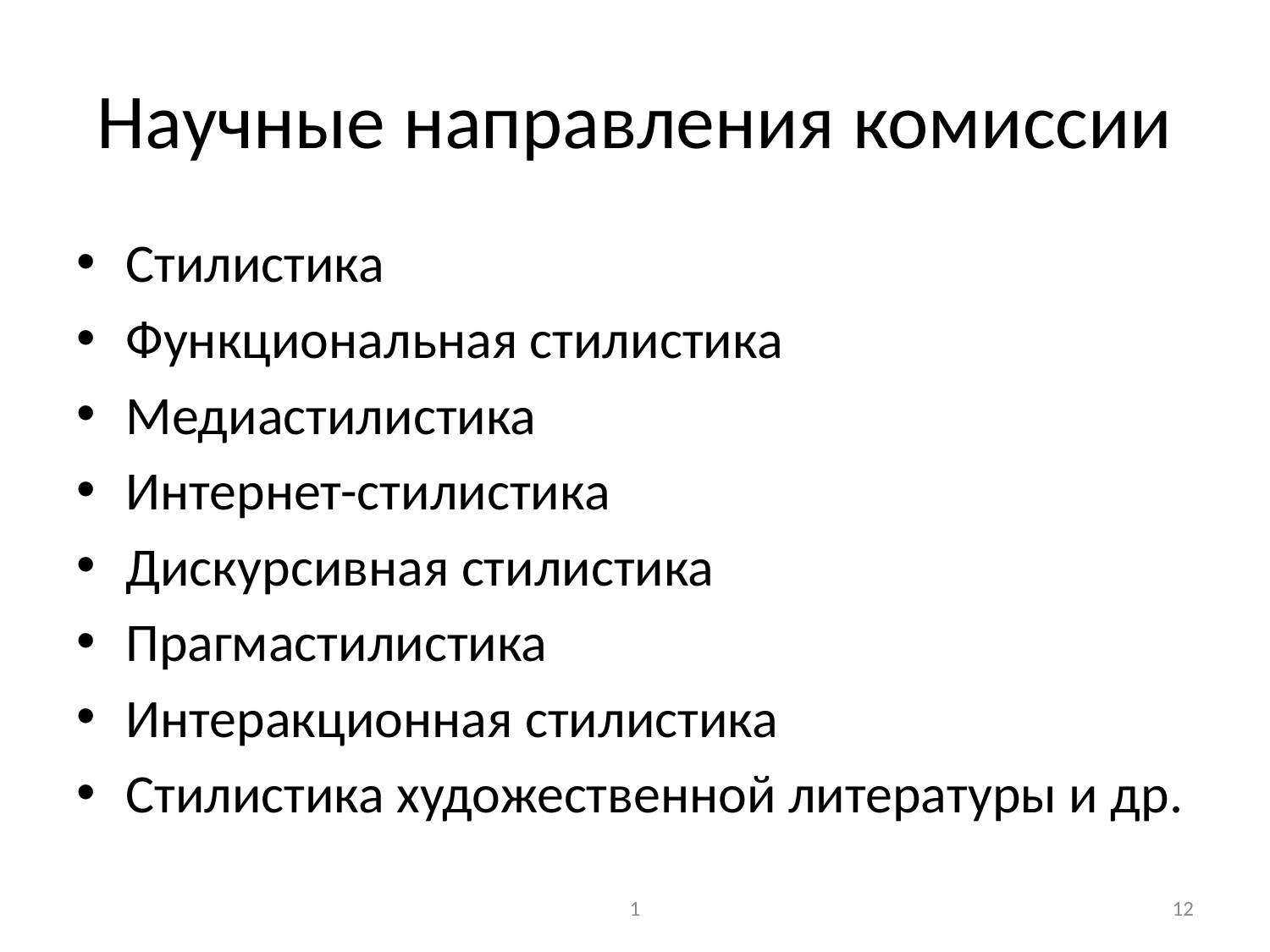

# Научные направления комиссии
Стилистика
Функциональная стилистика
Медиастилистика
Интернет-стилистика
Дискурсивная стилистика
Прагмастилистика
Интеракционная стилистика
Стилистика художественной литературы и др.
1
12